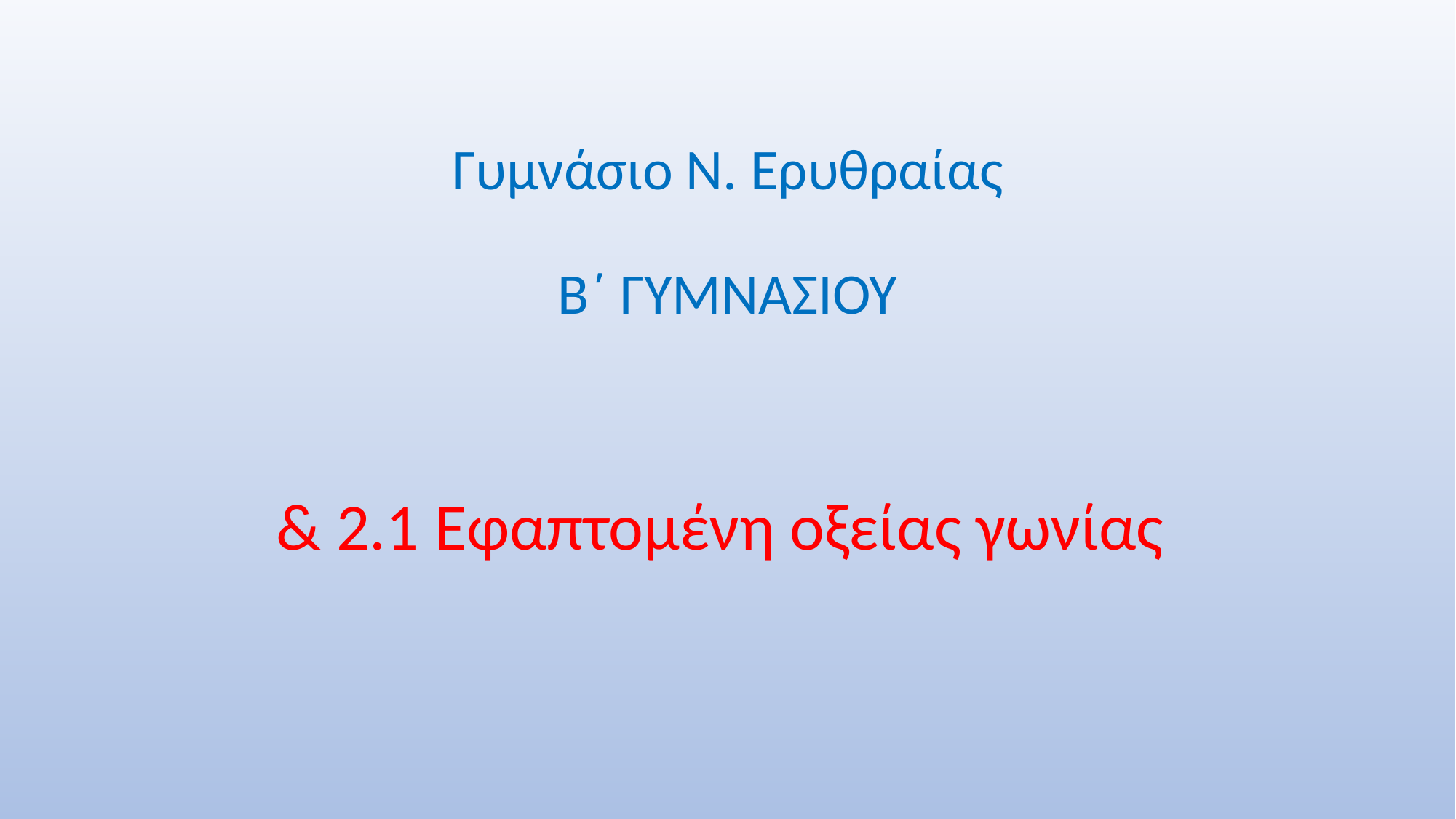

# Γυμνάσιο Ν. Ερυθραίας Β΄ ΓΥΜΝΑΣΙΟΥ
& 2.1 Εφαπτομένη οξείας γωνίας